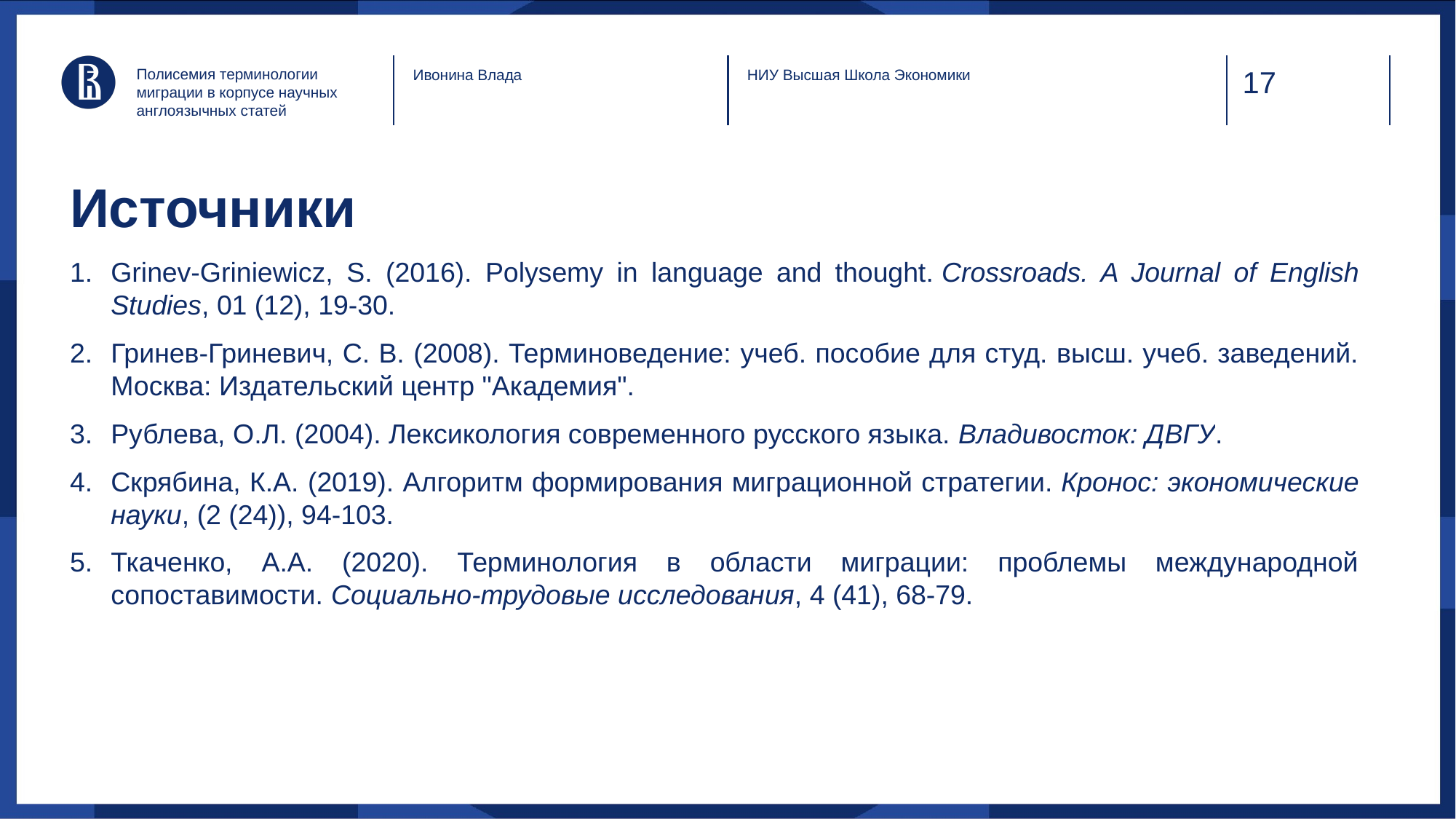

Полисемия терминологии миграции в корпусе научных англоязычных статей

Ивонина Влада
НИУ Высшая Школа Экономики
# Источники
Grinev-Griniewicz, S. (2016). Polysemy in language and thought. Crossroads. A Journal of English Studies, 01 (12), 19-30.
Гринев-Гриневич, С. В. (2008). Терминоведение: учеб. пособие для студ. высш. учеб. заведений. Москва: Издательский центр "Академия".
Рублева, О.Л. (2004). Лексикология современного русского языка. Владивосток: ДВГУ.
Скрябина, К.А. (2019). Алгоритм формирования миграционной стратегии. Кронос: экономические науки, (2 (24)), 94-103.
Ткаченко, А.А. (2020). Терминология в области миграции: проблемы международной сопоставимости. Социально-трудовые исследования, 4 (41), 68-79.